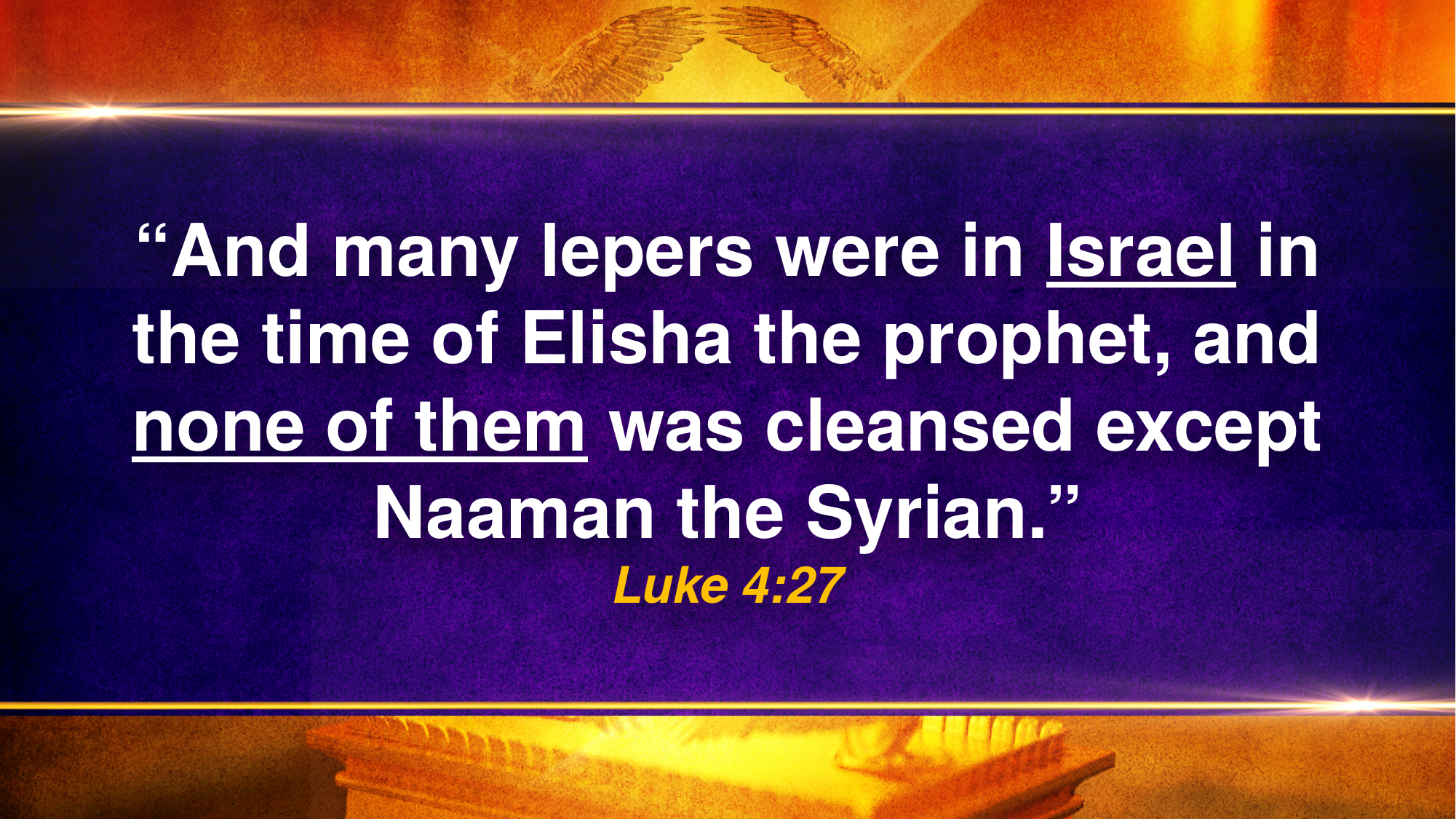

“And many lepers were in Israel in the time of Elisha the prophet, and none of them was cleansed except Naaman the Syrian.”
Luke 4:27